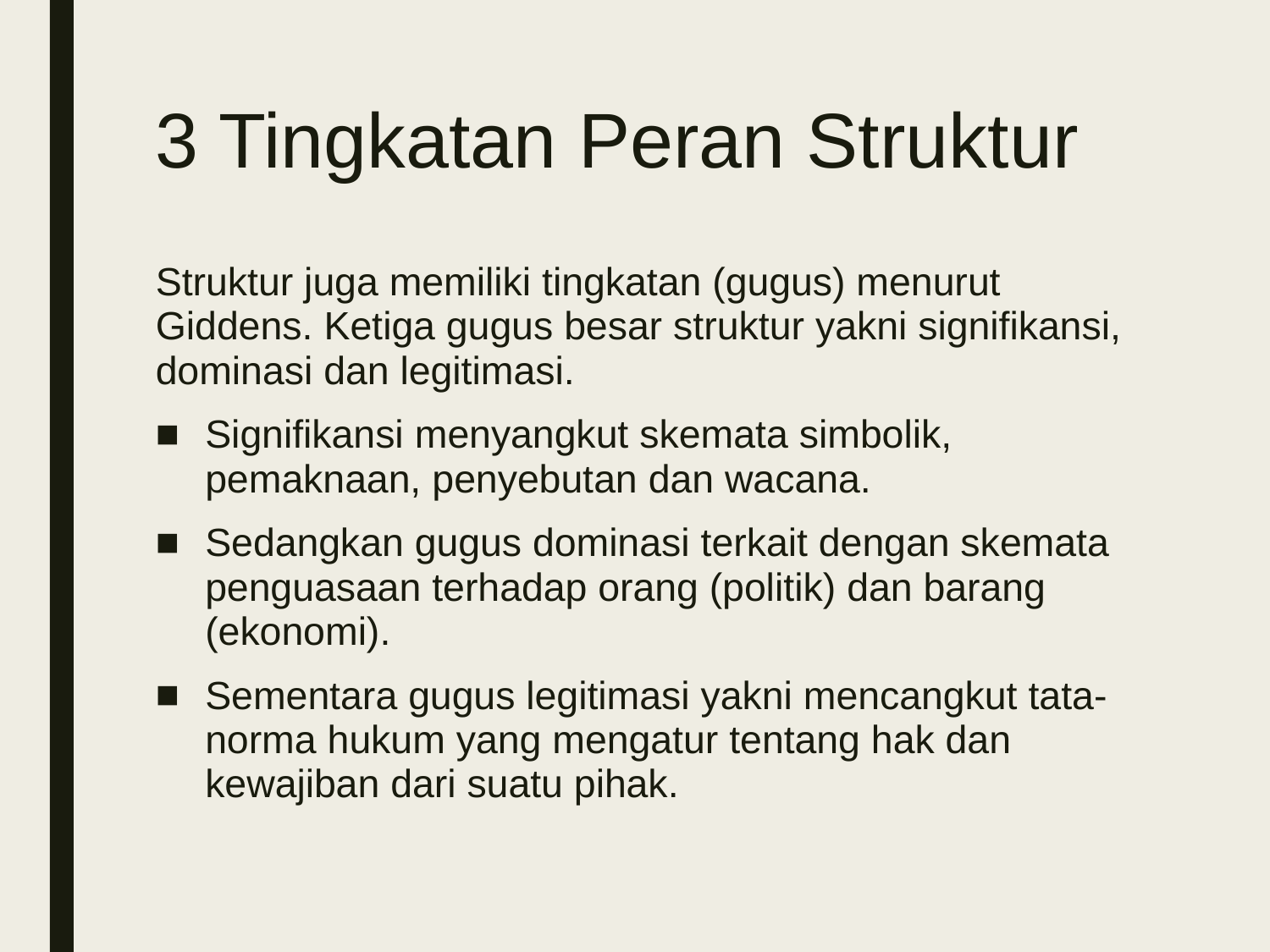

# 3 Tingkatan Peran Struktur
Struktur juga memiliki tingkatan (gugus) menurut Giddens. Ketiga gugus besar struktur yakni signifikansi, dominasi dan legitimasi.
Signifikansi menyangkut skemata simbolik, pemaknaan, penyebutan dan wacana.
Sedangkan gugus dominasi terkait dengan skemata penguasaan terhadap orang (politik) dan barang (ekonomi).
Sementara gugus legitimasi yakni mencangkut tata-norma hukum yang mengatur tentang hak dan kewajiban dari suatu pihak.